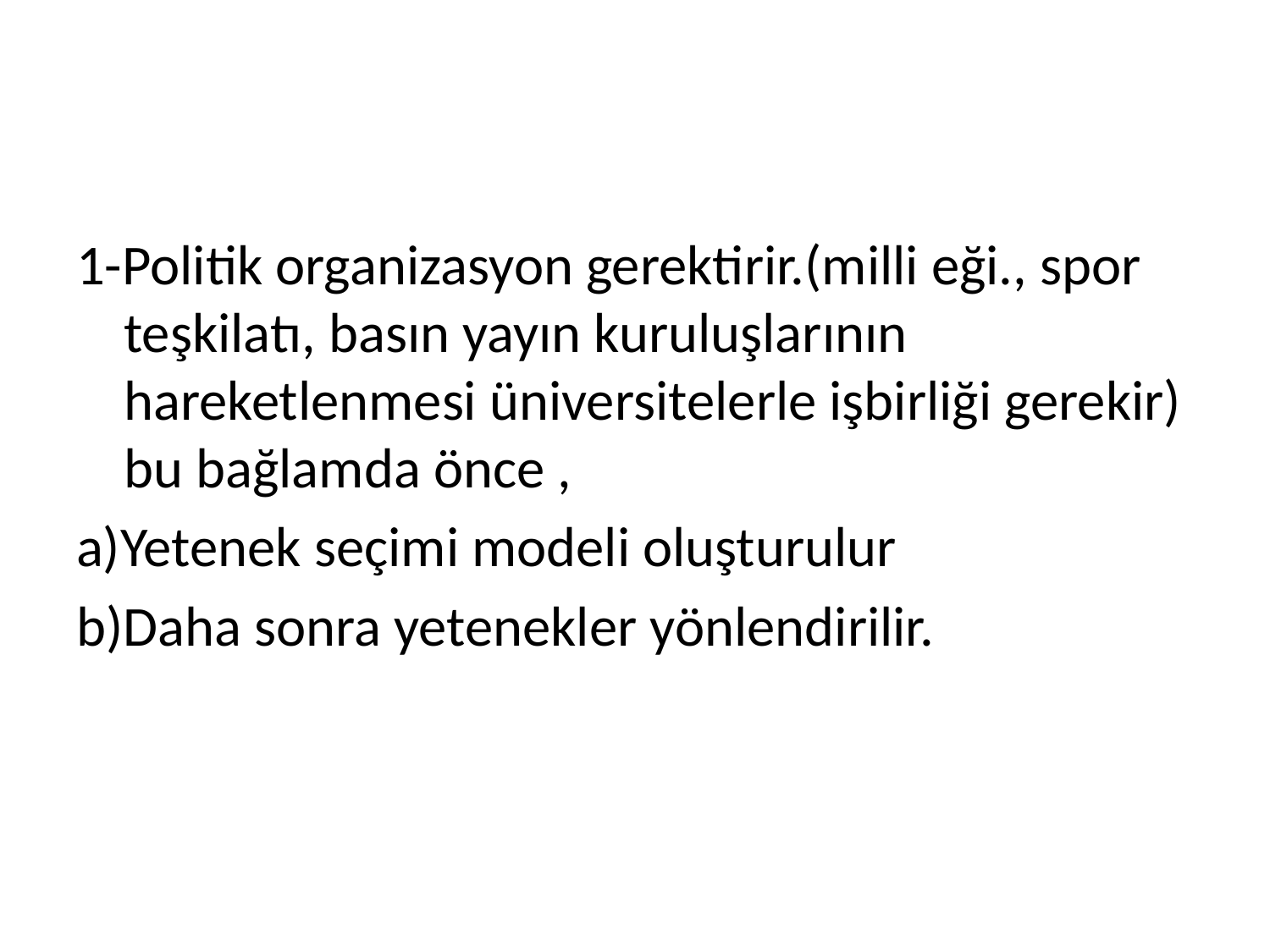

#
1-Politik organizasyon gerektirir.(milli eği., spor teşkilatı, basın yayın kuruluşlarının hareketlenmesi üniversitelerle işbirliği gerekir) bu bağlamda önce ,
a)Yetenek seçimi modeli oluşturulur
b)Daha sonra yetenekler yönlendirilir.